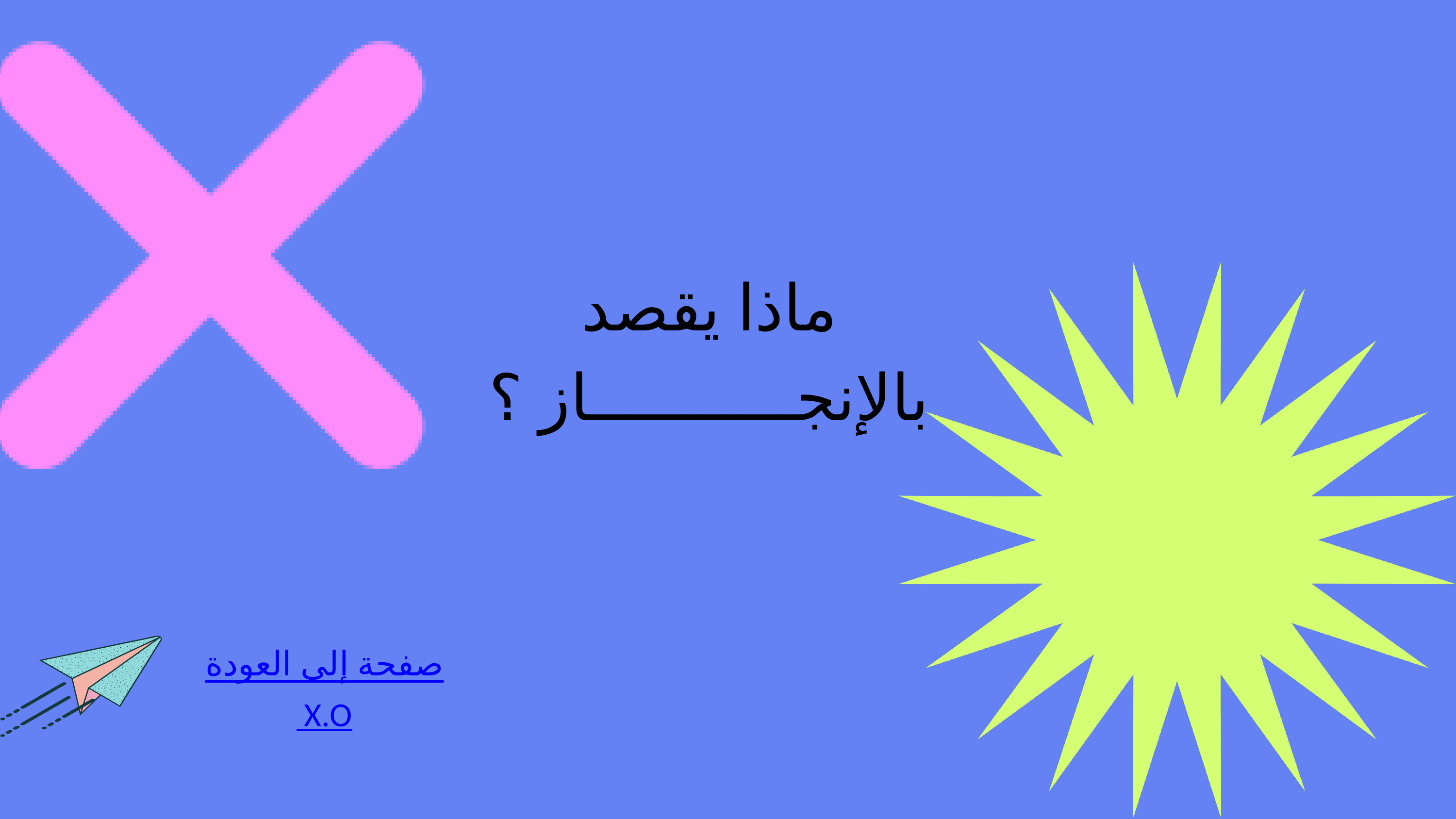

ماذا يقصد بالإنجـــــــــــاز ؟

العودة إلى صفحة X.O